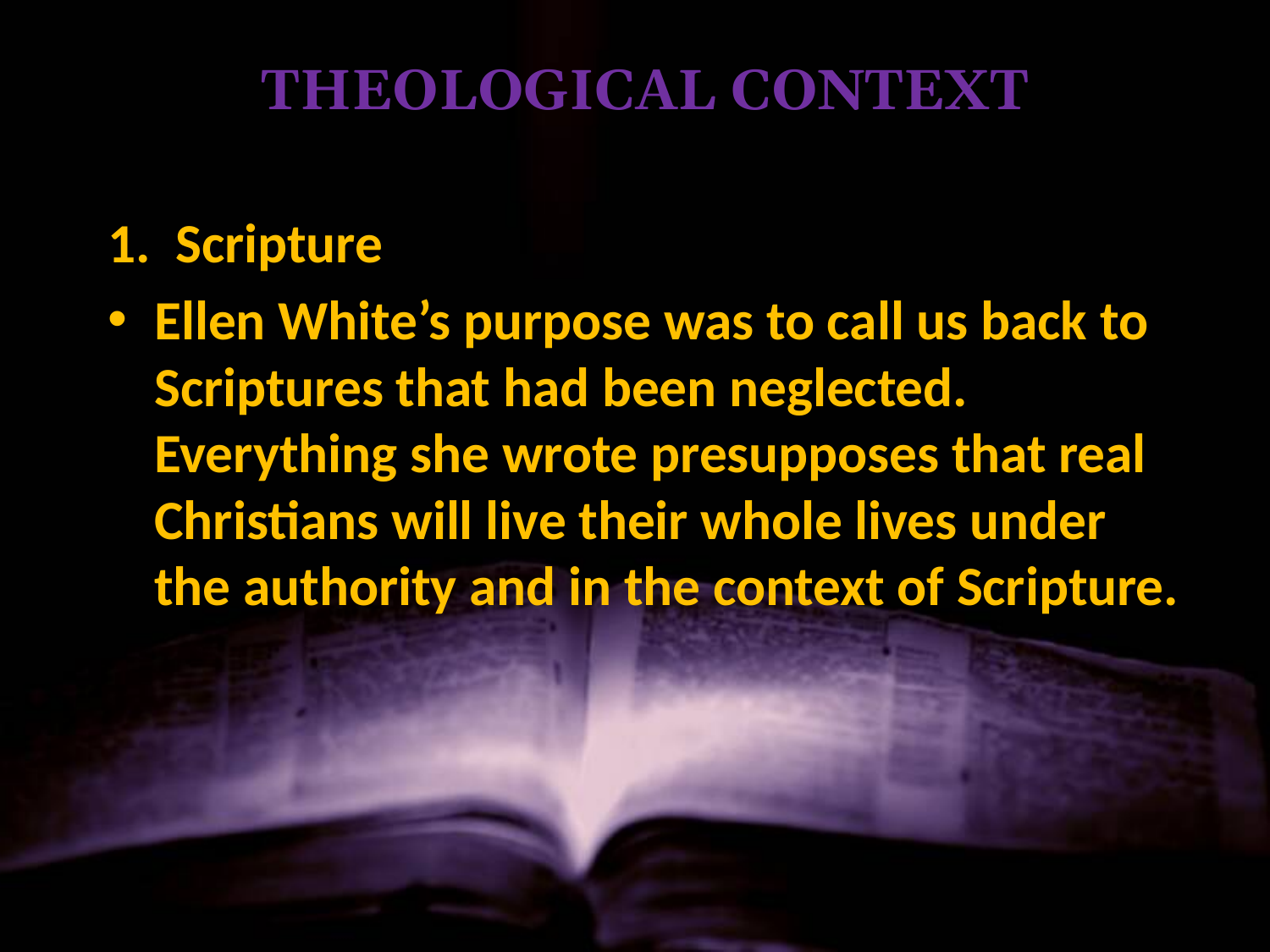

Theological Context
1.  Scripture
Ellen White’s purpose was to call us back to Scriptures that had been neglected. Everything she wrote presupposes that real Christians will live their whole lives under the authority and in the context of Scripture.